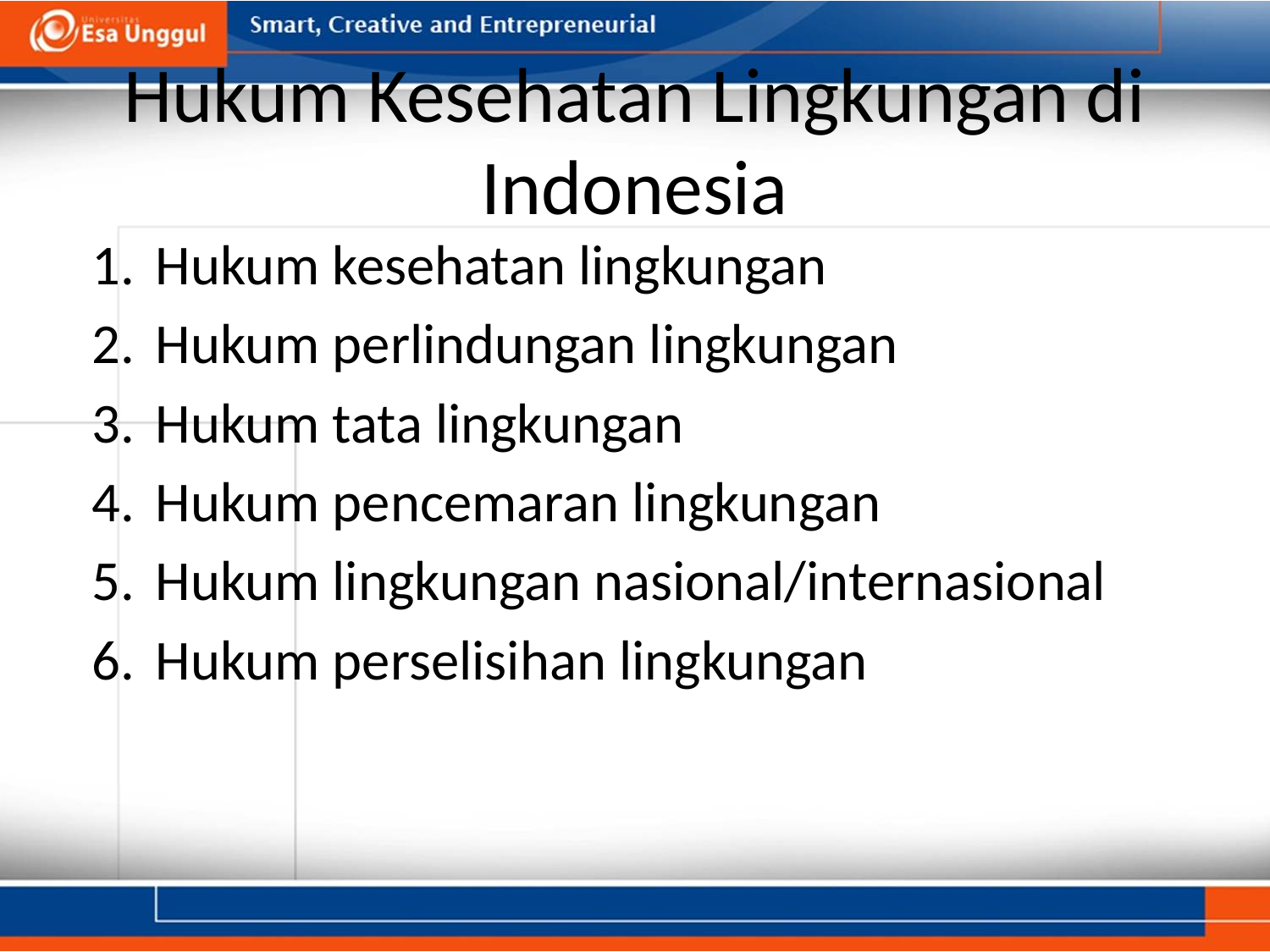

# Hukum Kesehatan Lingkungan di Indonesia
Hukum kesehatan lingkungan
Hukum perlindungan lingkungan
Hukum tata lingkungan
Hukum pencemaran lingkungan
Hukum lingkungan nasional/internasional
Hukum perselisihan lingkungan